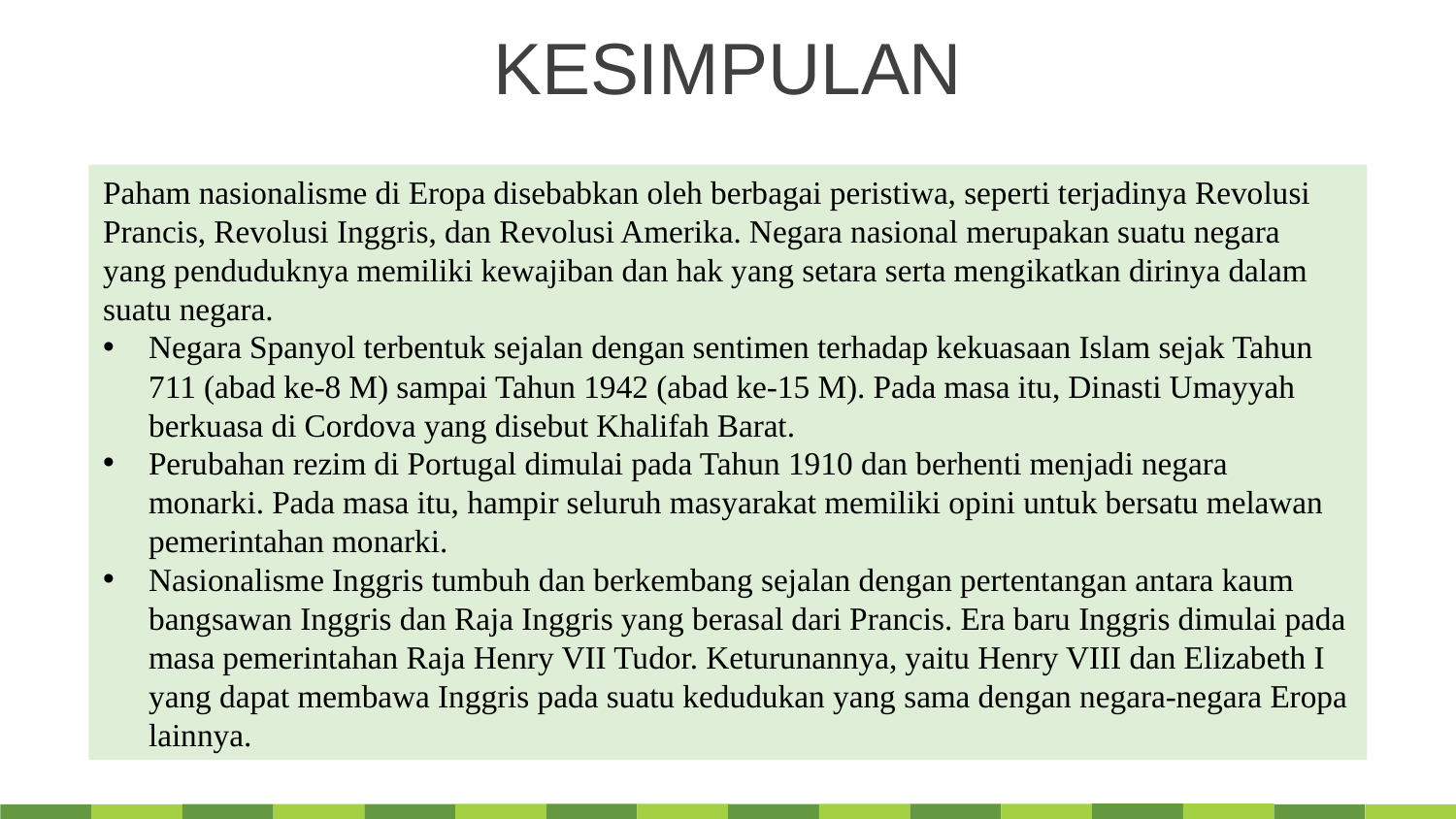

KESIMPULAN
Paham nasionalisme di Eropa disebabkan oleh berbagai peristiwa, seperti terjadinya Revolusi Prancis, Revolusi Inggris, dan Revolusi Amerika. Negara nasional merupakan suatu negara yang penduduknya memiliki kewajiban dan hak yang setara serta mengikatkan dirinya dalam suatu negara.
Negara Spanyol terbentuk sejalan dengan sentimen terhadap kekuasaan Islam sejak Tahun 711 (abad ke-8 M) sampai Tahun 1942 (abad ke-15 M). Pada masa itu, Dinasti Umayyah berkuasa di Cordova yang disebut Khalifah Barat.
Perubahan rezim di Portugal dimulai pada Tahun 1910 dan berhenti menjadi negara monarki. Pada masa itu, hampir seluruh masyarakat memiliki opini untuk bersatu melawan pemerintahan monarki.
Nasionalisme Inggris tumbuh dan berkembang sejalan dengan pertentangan antara kaum bangsawan Inggris dan Raja Inggris yang berasal dari Prancis. Era baru Inggris dimulai pada masa pemerintahan Raja Henry VII Tudor. Keturunannya, yaitu Henry VIII dan Elizabeth I yang dapat membawa Inggris pada suatu kedudukan yang sama dengan negara-negara Eropa lainnya.